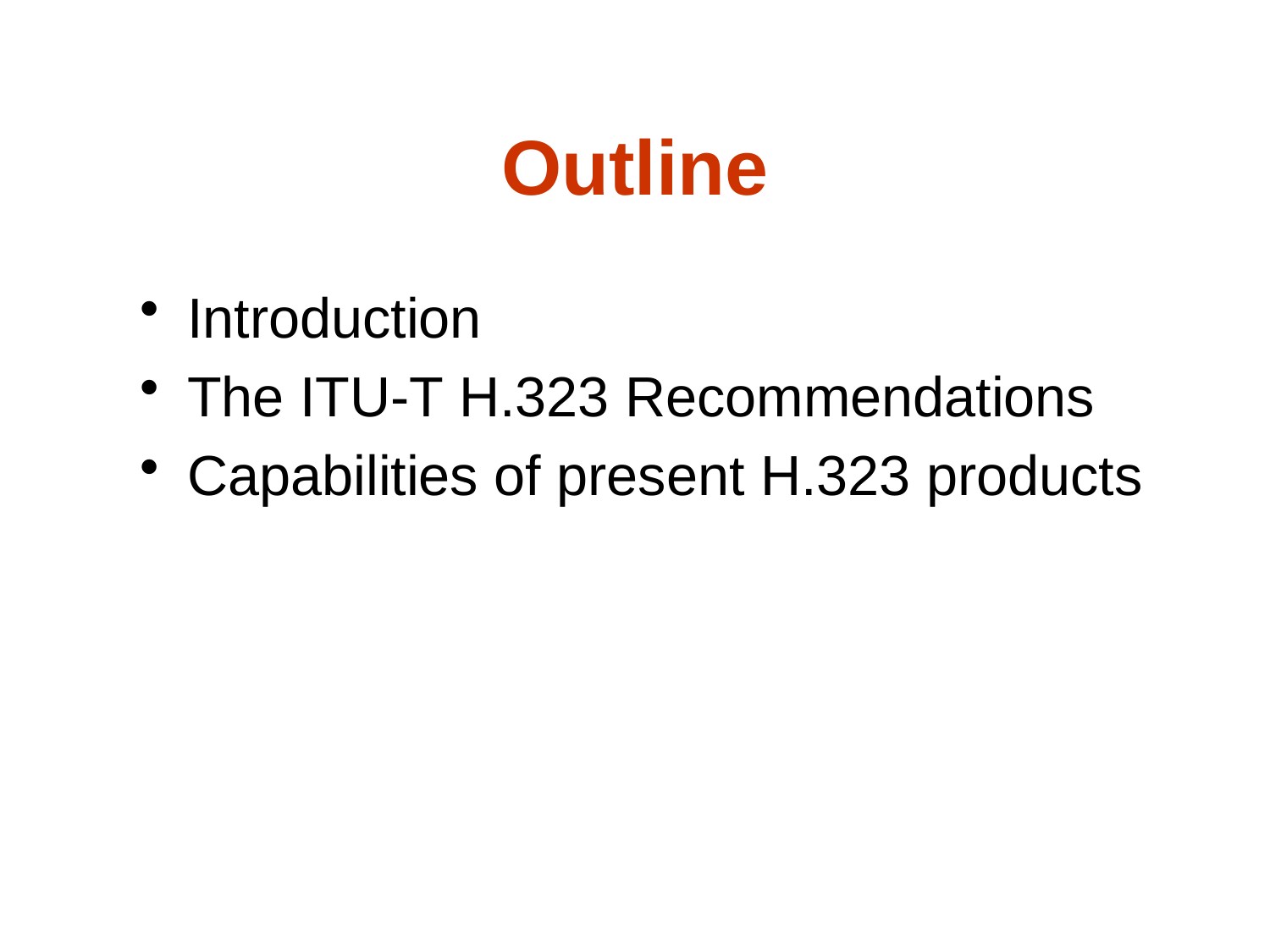

# Outline
Introduction
The ITU-T H.323 Recommendations
Capabilities of present H.323 products